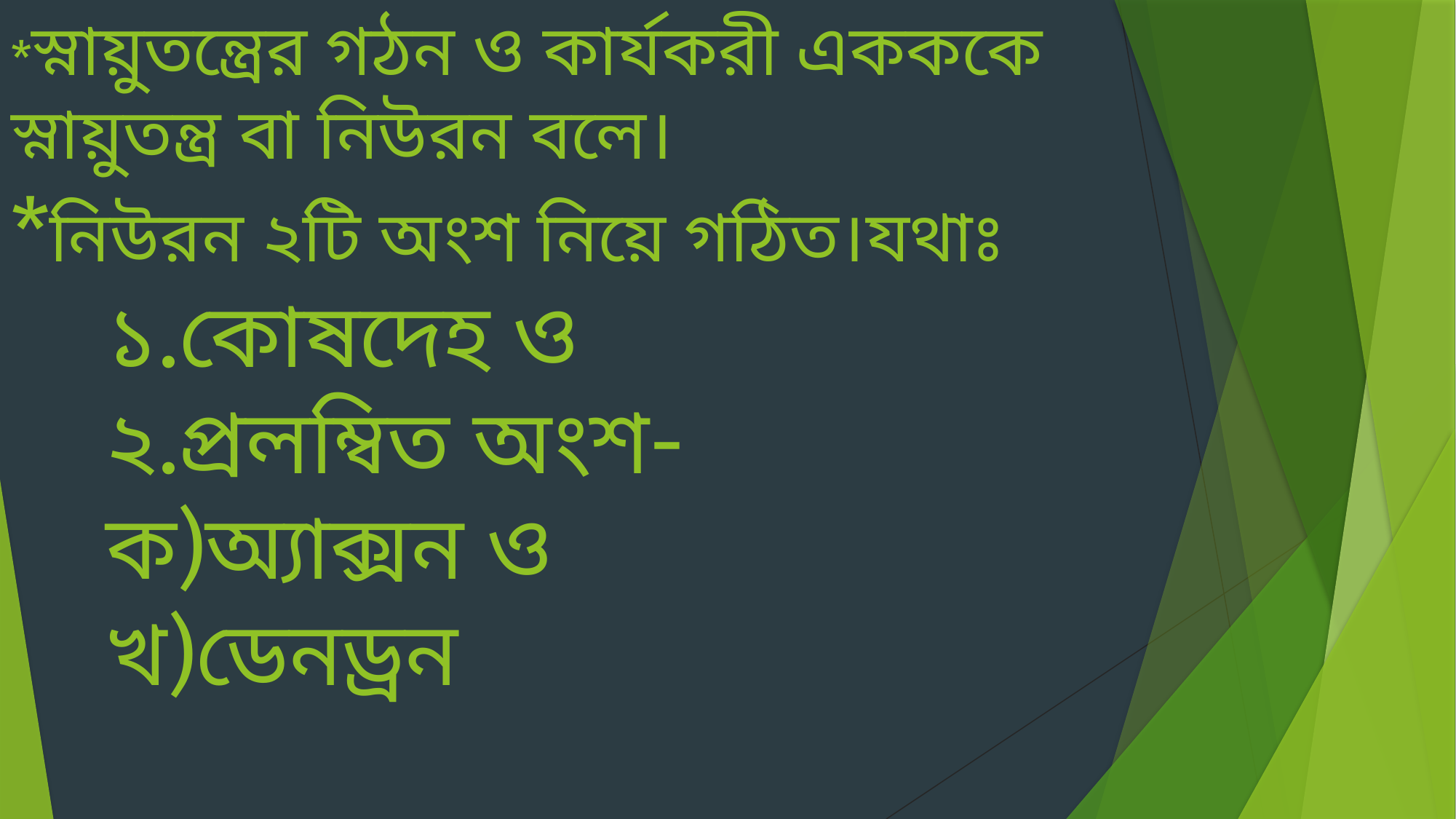

# *স্নায়ুতন্ত্রের গঠন ও কার্যকরী একককে স্নায়ুতন্ত্র বা নিউরন বলে। *নিউরন ২টি অংশ নিয়ে গঠিত।যথাঃ ১.কোষদেহ ও ২.প্রলম্বিত অংশ- ক)অ্যাক্সন ও খ)ডেনড্রন